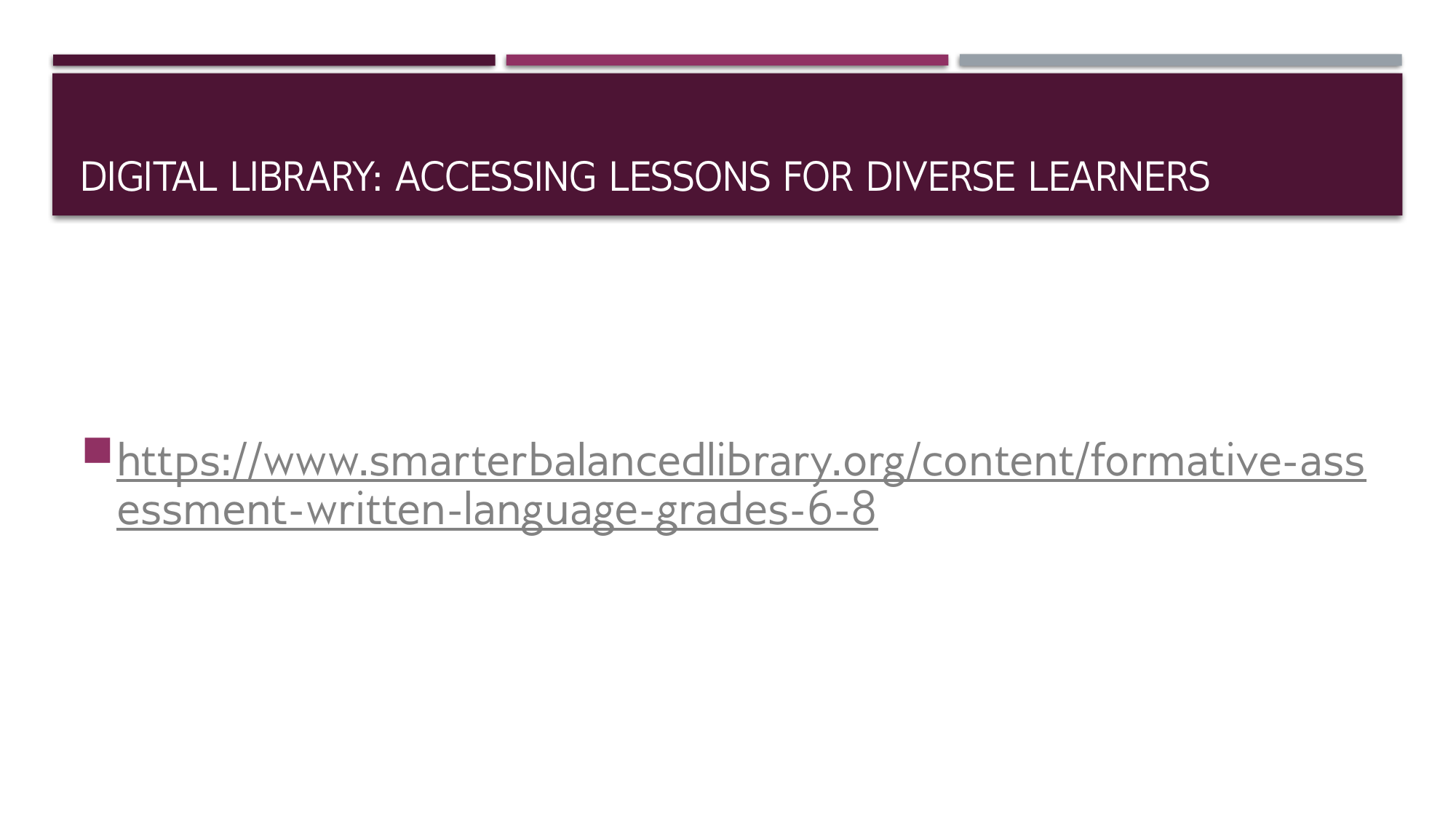

# digital library: Accessing lessons for diverse learners
https://www.smarterbalancedlibrary.org/content/formative-assessment-written-language-grades-6-8